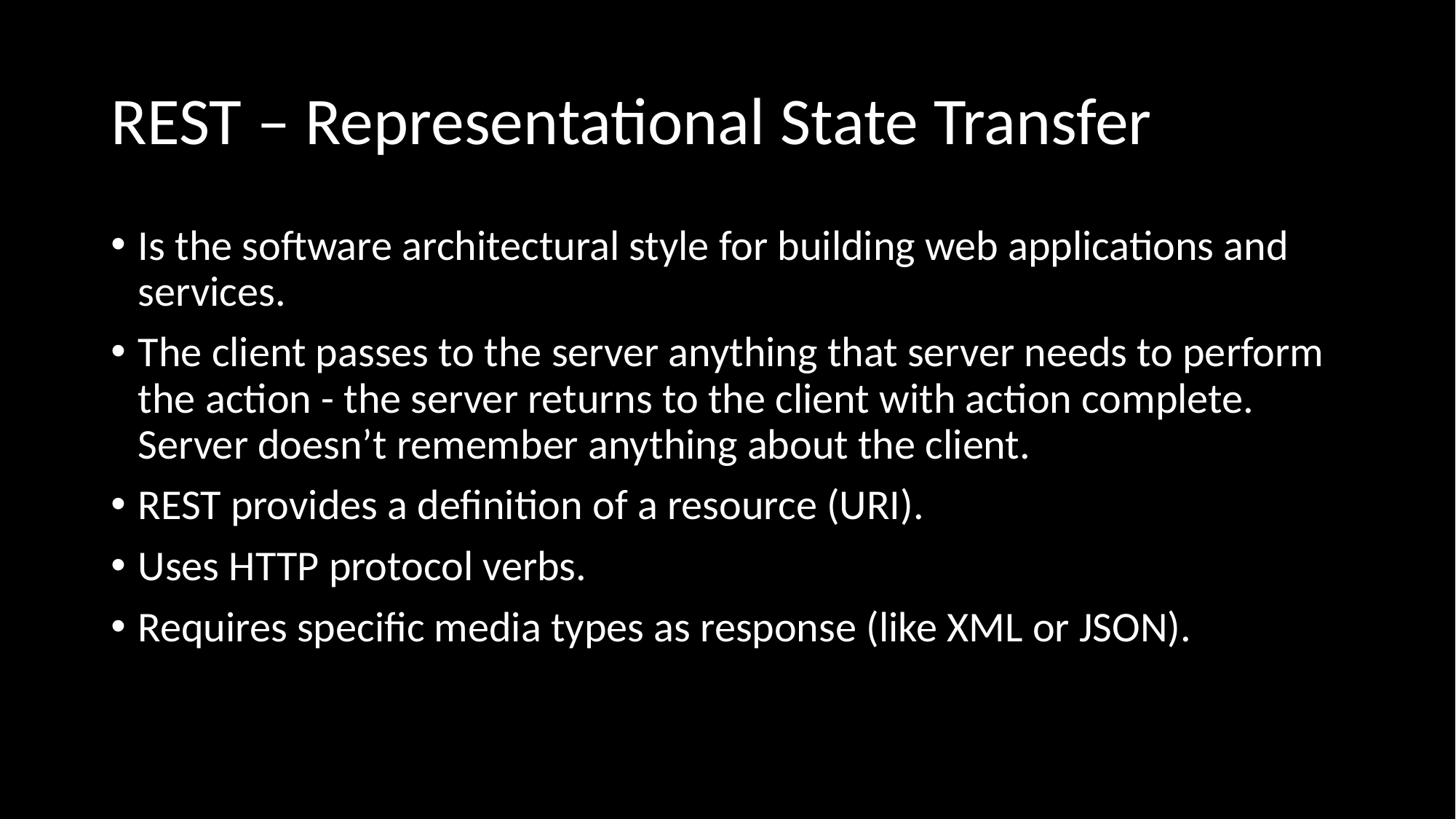

# REST – Representational State Transfer
Is the software architectural style for building web applications and services.
The client passes to the server anything that server needs to perform the action - the server returns to the client with action complete. Server doesn’t remember anything about the client.
REST provides a definition of a resource (URI).
Uses HTTP protocol verbs.
Requires specific media types as response (like XML or JSON).